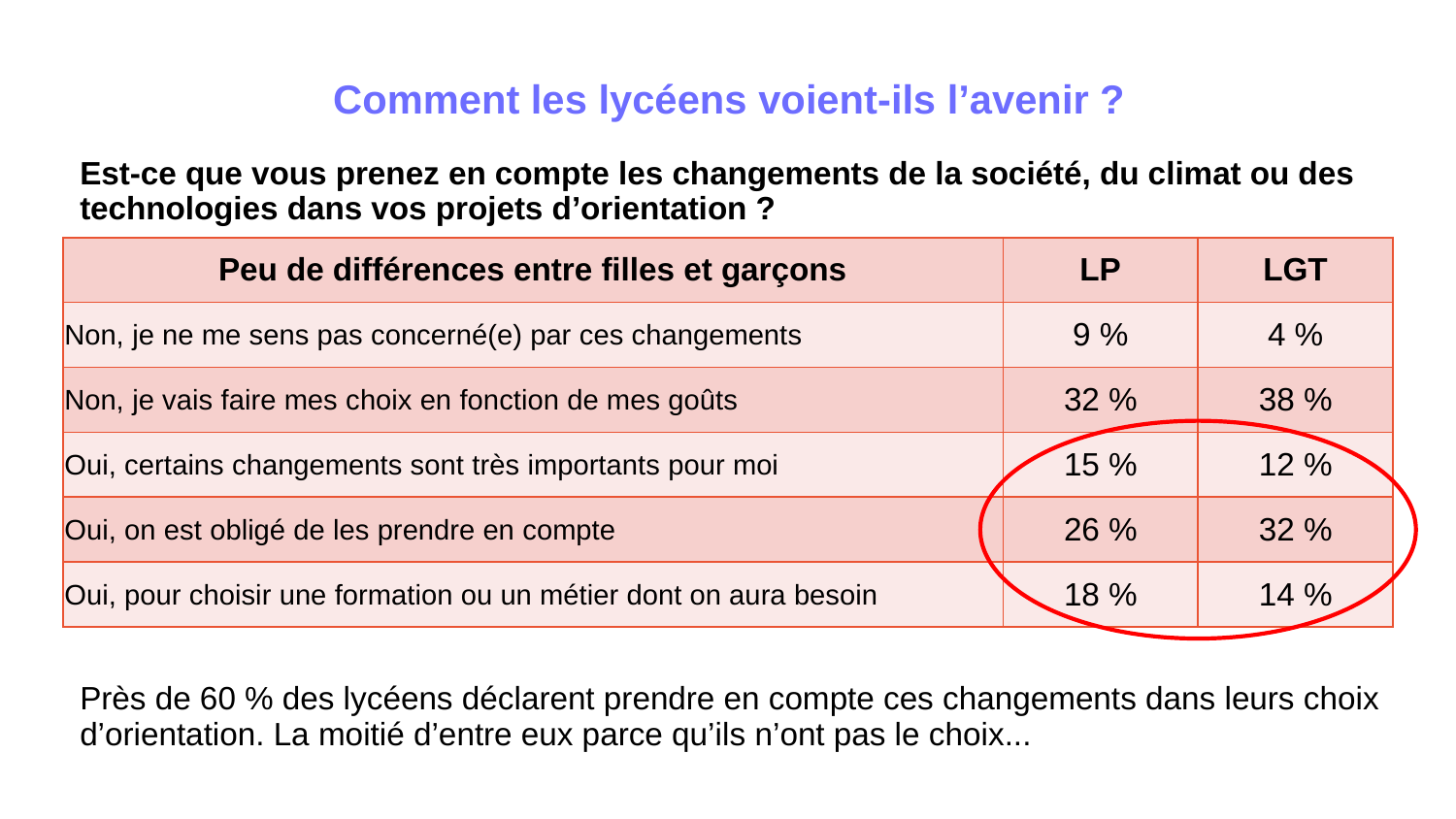

# Comment les lycéens voient-ils l’avenir ?
Est-ce que vous prenez en compte les changements de la société, du climat ou des technologies dans vos projets d’orientation ?
| Peu de différences entre filles et garçons | LP | LGT |
| --- | --- | --- |
| Non, je ne me sens pas concerné(e) par ces changements | 9 % | 4 % |
| Non, je vais faire mes choix en fonction de mes goûts | 32 % | 38 % |
| Oui, certains changements sont très importants pour moi | 15 % | 12 % |
| Oui, on est obligé de les prendre en compte | 26 % | 32 % |
| Oui, pour choisir une formation ou un métier dont on aura besoin | 18 % | 14 % |

Près de 60 % des lycéens déclarent prendre en compte ces changements dans leurs choix d’orientation. La moitié d’entre eux parce qu’ils n’ont pas le choix...